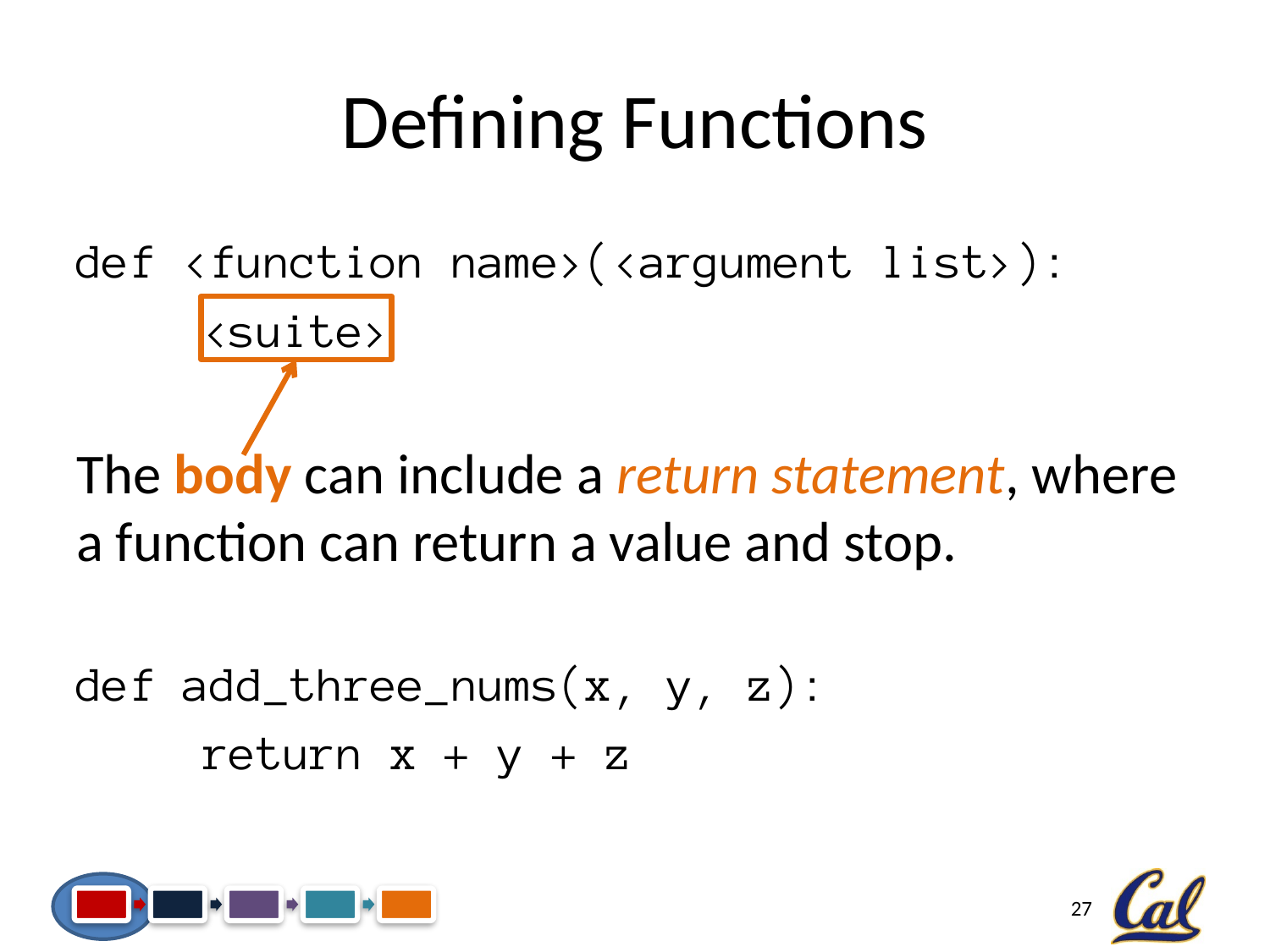

# Defining Functions
def <function name>(<argument list>):
	<suite>

The body can include a return statement, where a function can return a value and stop.

def add_three_nums(x, y, z):
	return x + y + z